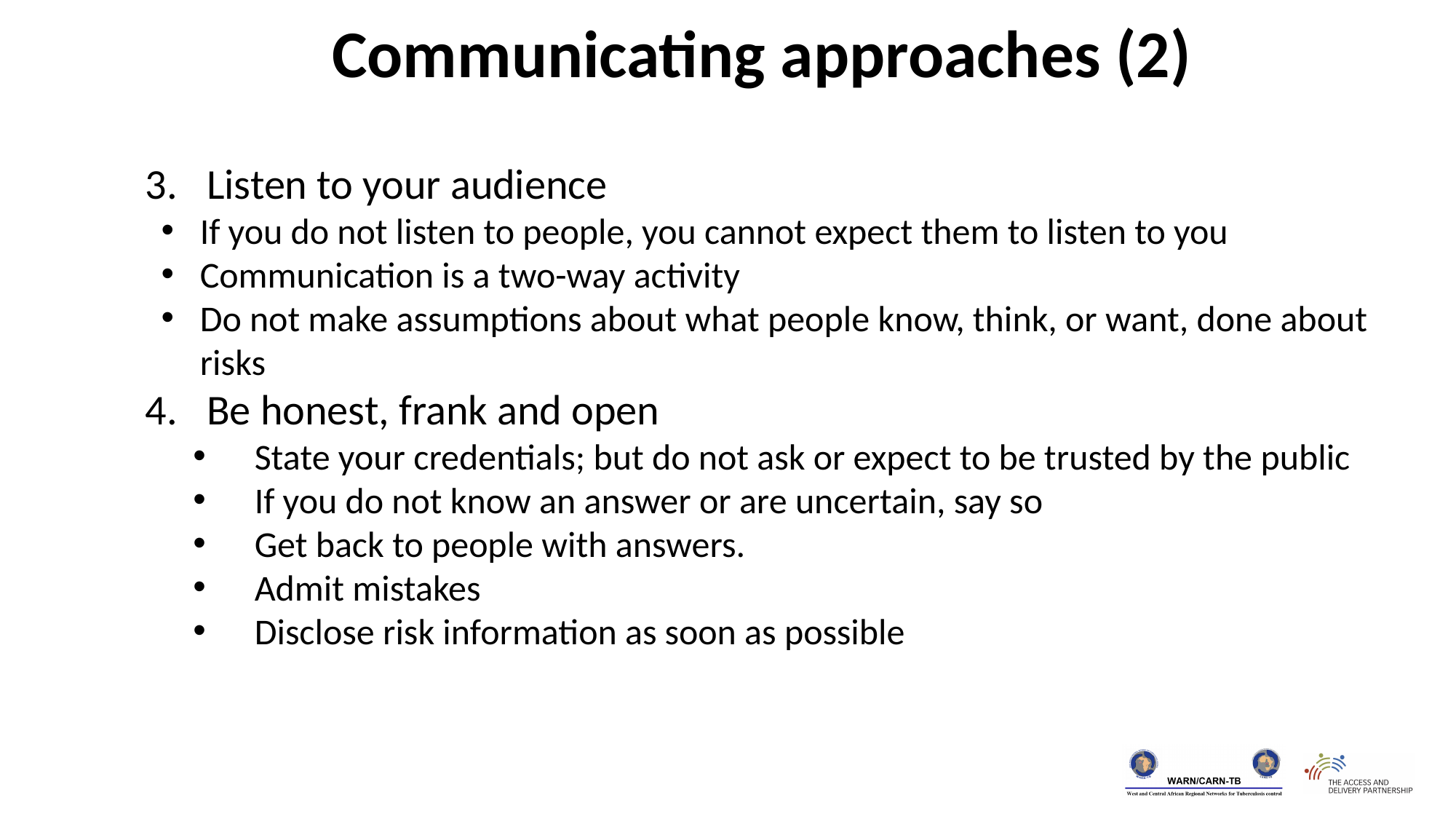

Communicating approaches (2)
Listen to your audience
If you do not listen to people, you cannot expect them to listen to you
Communication is a two-way activity
Do not make assumptions about what people know, think, or want, done about risks
Be honest, frank and open
State your credentials; but do not ask or expect to be trusted by the public
If you do not know an answer or are uncertain, say so
Get back to people with answers.
Admit mistakes
Disclose risk information as soon as possible